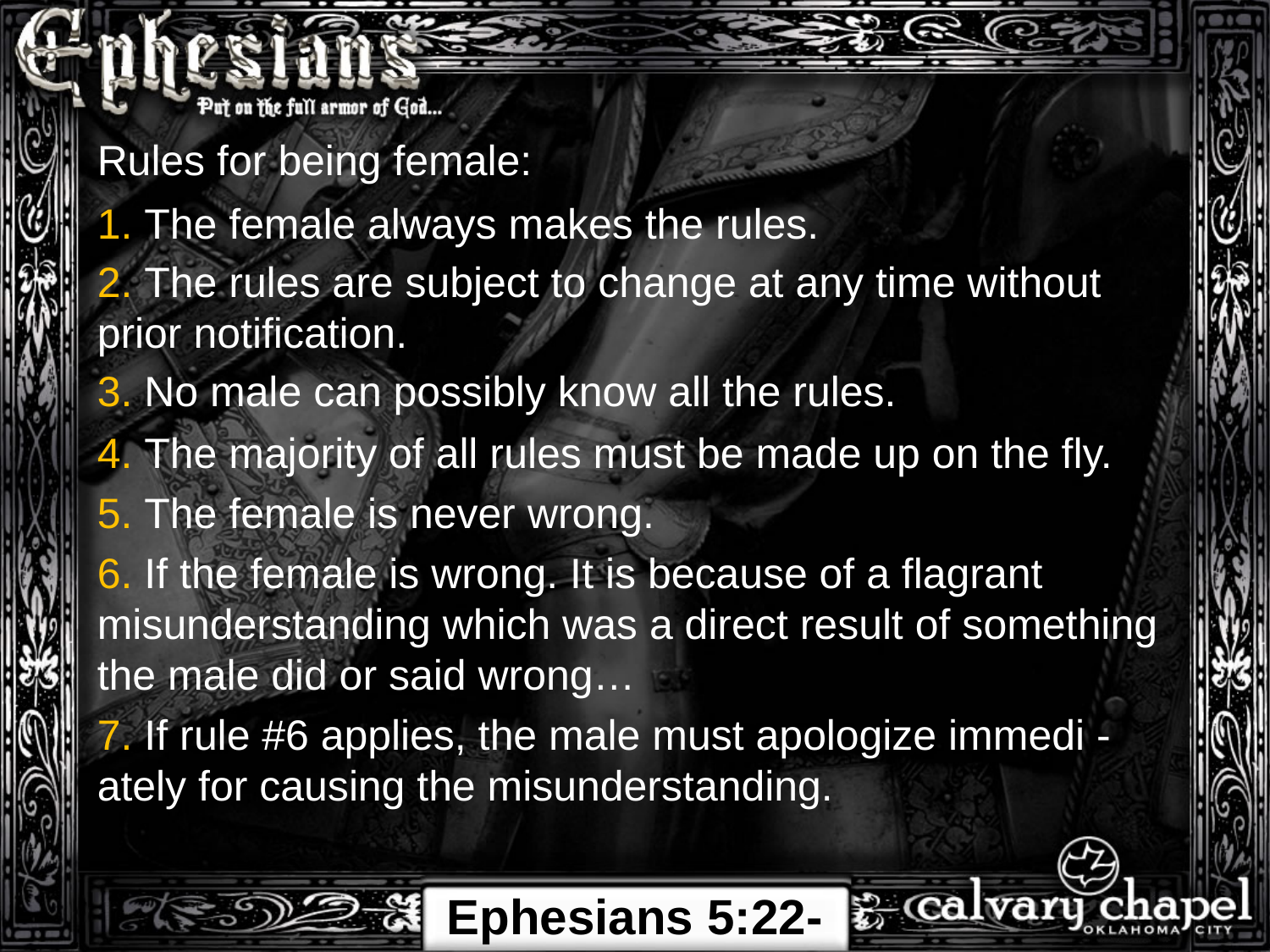

Rules for being female:
1. The female always makes the rules.
2. The rules are subject to change at any time without prior notification.
3. No male can possibly know all the rules.
4. The majority of all rules must be made up on the fly.
5. The female is never wrong.
6. If the female is wrong. It is because of a flagrant misunderstanding which was a direct result of something the male did or said wrong…
7. If rule #6 applies, the male must apologize immedi -ately for causing the misunderstanding.
Ephesians 5:22-24